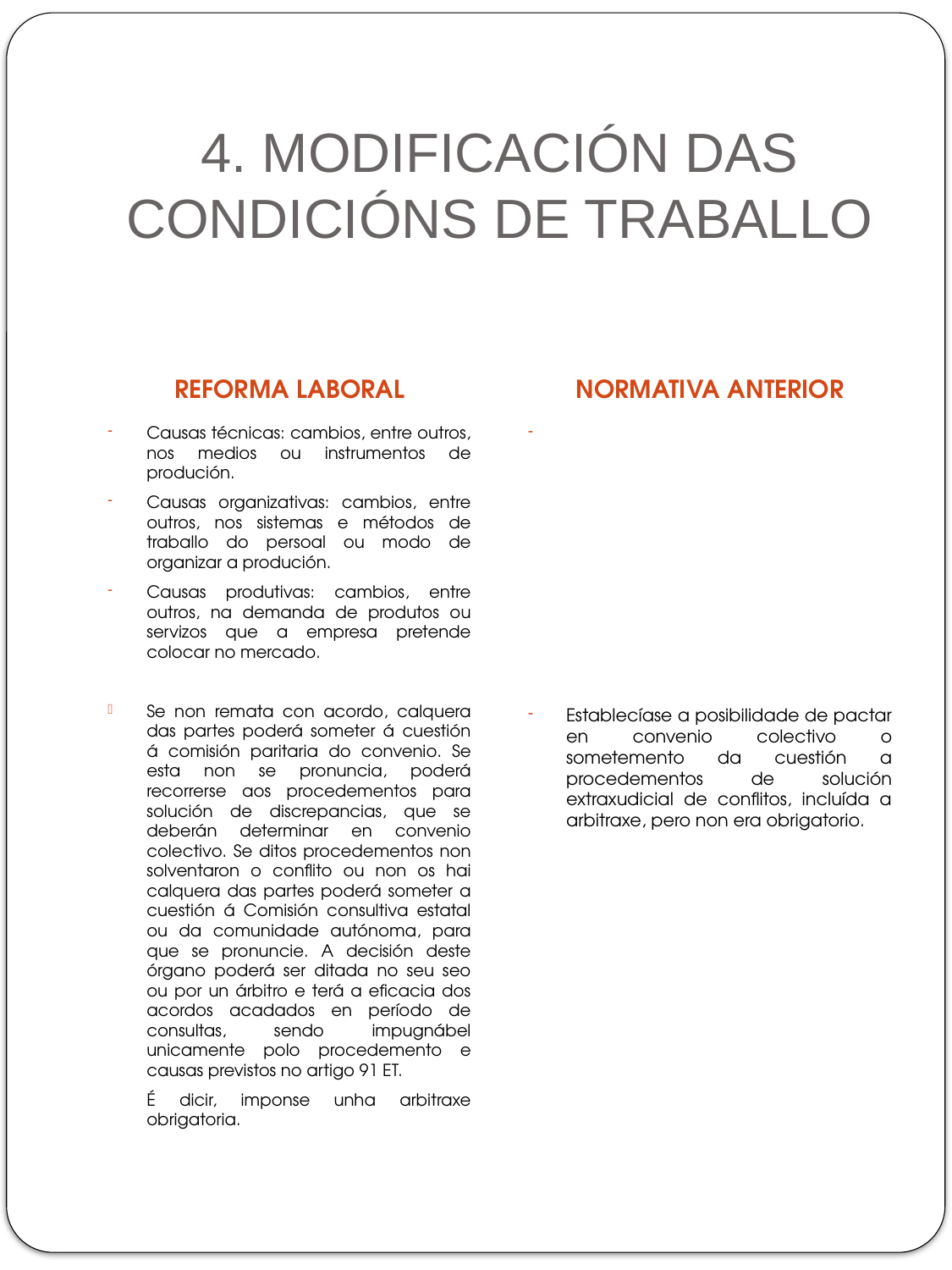

# 4. MODIFICACIÓN DAS CONDICIÓNS DE TRABALLO
REFORMA LABORAL
NORMATIVA ANTERIOR
Causas técnicas: cambios, entre outros, nos medios ou instrumentos de produción.
Causas organizativas: cambios, entre outros, nos sistemas e métodos de traballo do persoal ou modo de organizar a produción.
Causas produtivas: cambios, entre outros, na demanda de produtos ou servizos que a empresa pretende colocar no mercado.

Se non remata con acordo, calquera das partes poderá someter á cuestión á comisión paritaria do convenio. Se esta non se pronuncia, poderá recorrerse aos procedementos para solución de discrepancias, que se deberán determinar en convenio colectivo. Se ditos procedementos non solventaron o conflito ou non os hai calquera das partes poderá someter a cuestión á Comisión consultiva estatal ou da comunidade autónoma, para que se pronuncie. A decisión deste órgano poderá ser ditada no seu seo ou por un árbitro e terá a eficacia dos acordos acadados en período de consultas, sendo impugnábel unicamente polo procedemento e causas previstos no artigo 91 ET.
	É dicir, imponse unha arbitraxe obrigatoria.

Establecíase a posibilidade de pactar en convenio colectivo o sometemento da cuestión a procedementos de solución extraxudicial de conflitos, incluída a arbitraxe, pero non era obrigatorio.